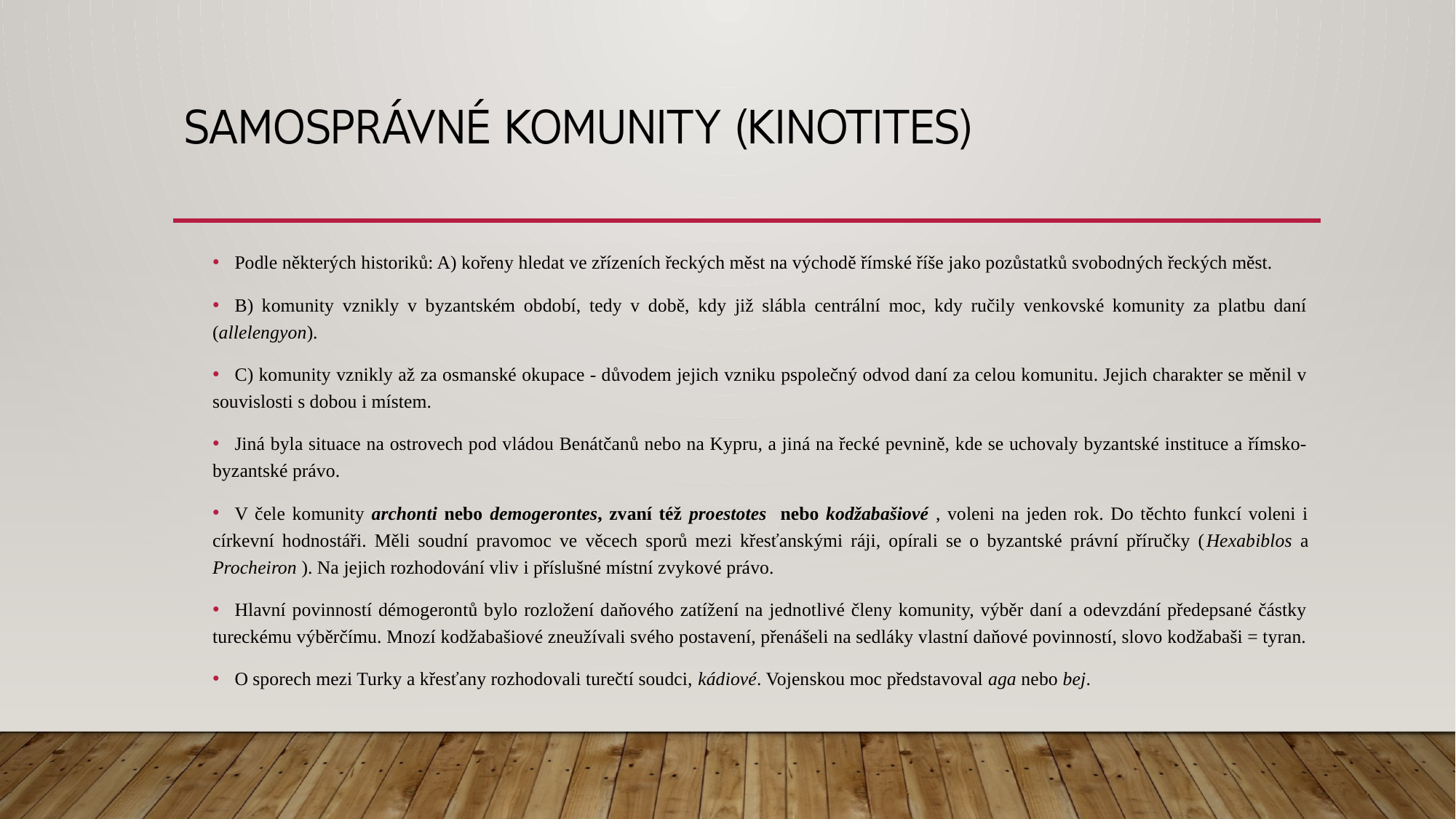

# Samosprávné komunity (Kinotites)
Podle některých historiků: A) kořeny hledat ve zřízeních řeckých měst na východě římské říše jako pozůstatků svobodných řeckých měst.
B) komunity vznikly v byzantském období, tedy v době, kdy již slábla centrální moc, kdy ručily venkovské komunity za platbu daní (allelengyon).
C) komunity vznikly až za osmanské okupace - důvodem jejich vzniku pspolečný odvod daní za celou komunitu. Jejich charakter se měnil v souvislosti s dobou i místem.
Jiná byla situace na ostrovech pod vládou Benátčanů nebo na Kypru, a jiná na řecké pevnině, kde se uchovaly byzantské instituce a římsko-byzantské právo.
V čele komunity archonti nebo demogerontes, zvaní též proestotes  nebo kodžabašiové , voleni na jeden rok. Do těchto funkcí voleni i církevní hodnostáři. Měli soudní pravomoc ve věcech sporů mezi křesťanskými ráji, opírali se o byzantské právní příručky (Hexabiblos a Procheiron ). Na jejich rozhodování vliv i příslušné místní zvykové právo.
Hlavní povinností démogerontů bylo rozložení daňového zatížení na jednotlivé členy komunity, výběr daní a odevzdání předepsané částky tureckému výběrčímu. Mnozí kodžabašiové zneužívali svého postavení, přenášeli na sedláky vlastní daňové povinností, slovo kodžabaši = tyran.
O sporech mezi Turky a křesťany rozhodovali turečtí soudci, kádiové. Vojenskou moc představoval aga nebo bej.